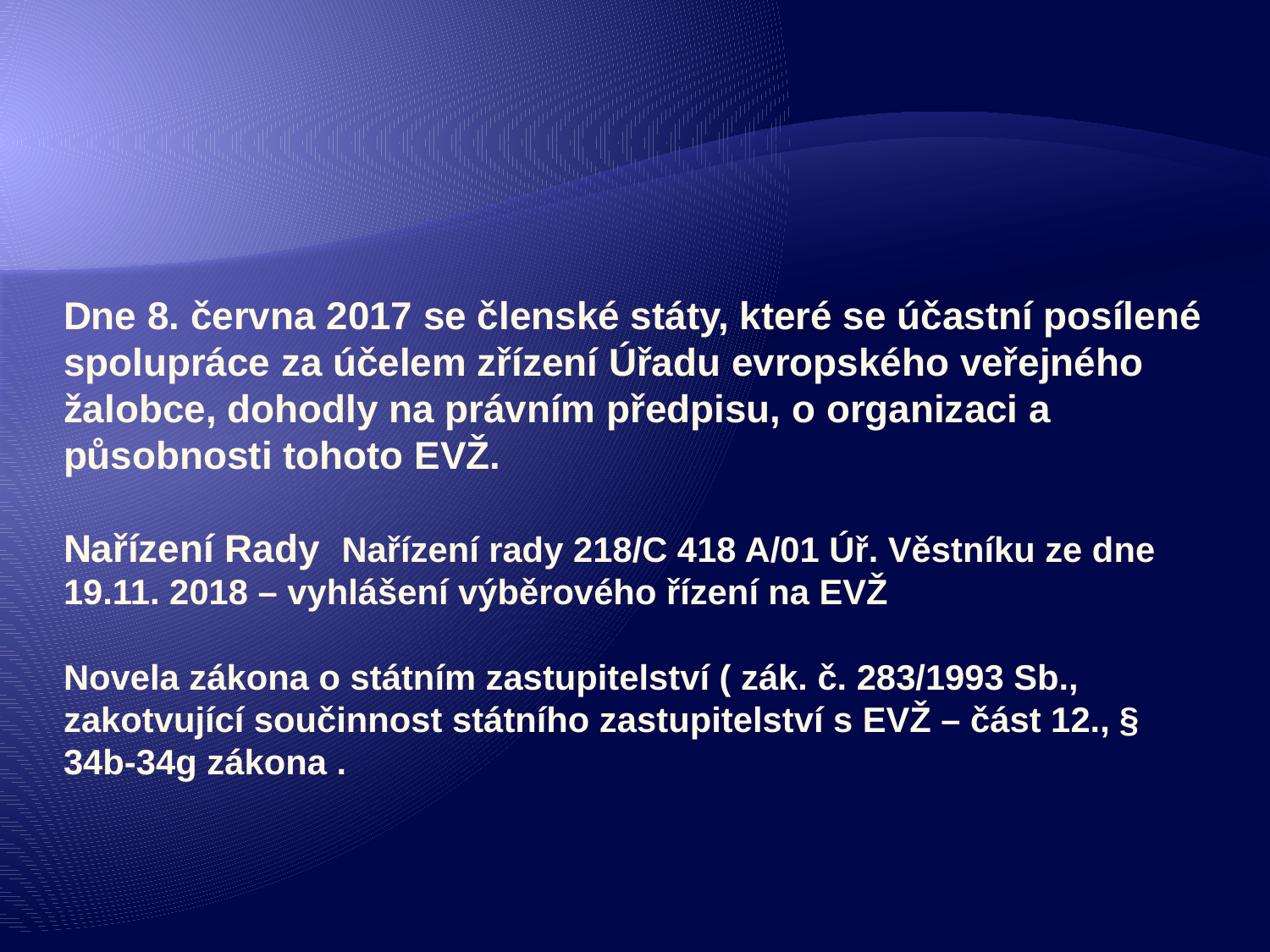

# Dne 8. června 2017 se členské státy, které se účastní posílené spolupráce za účelem zřízení Úřadu evropského veřejného žalobce, dohodly na právním předpisu, o organizaci a působnosti tohoto EVŽ. Nařízení Rady  Nařízení rady 218/C 418 A/01 Úř. Věstníku ze dne 19.11. 2018 – vyhlášení výběrového řízení na EVŽ Novela zákona o státním zastupitelství ( zák. č. 283/1993 Sb.,   zakotvující součinnost státního zastupitelství s EVŽ – část 12., § 34b-34g zákona .